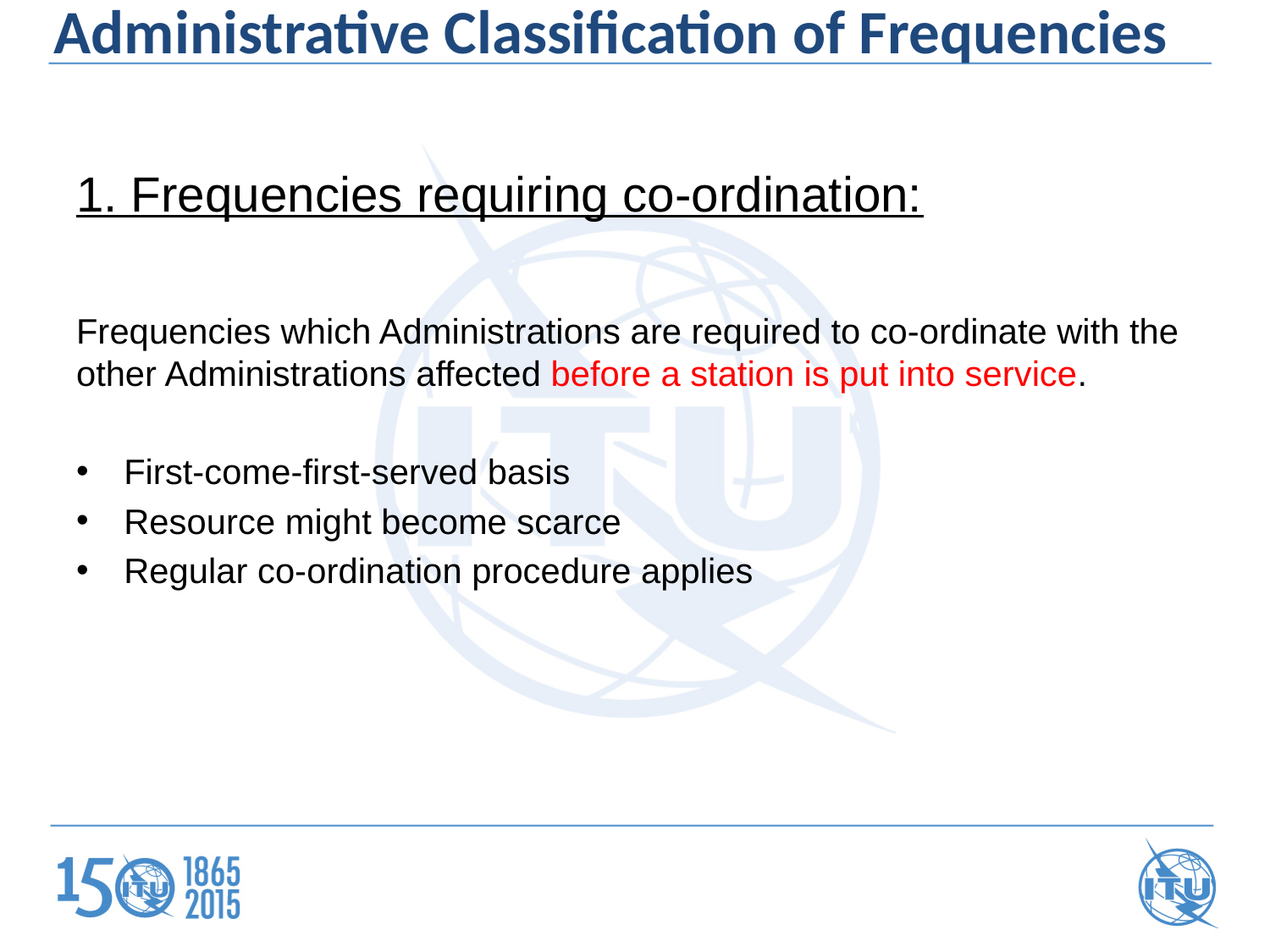

Administrative Classification of Frequencies
1. Frequencies requiring co-ordination:

Frequencies which Administrations are required to co-ordinate with the other Administrations affected before a station is put into service.

First-come-first-served basis
Resource might become scarce
Regular co-ordination procedure applies